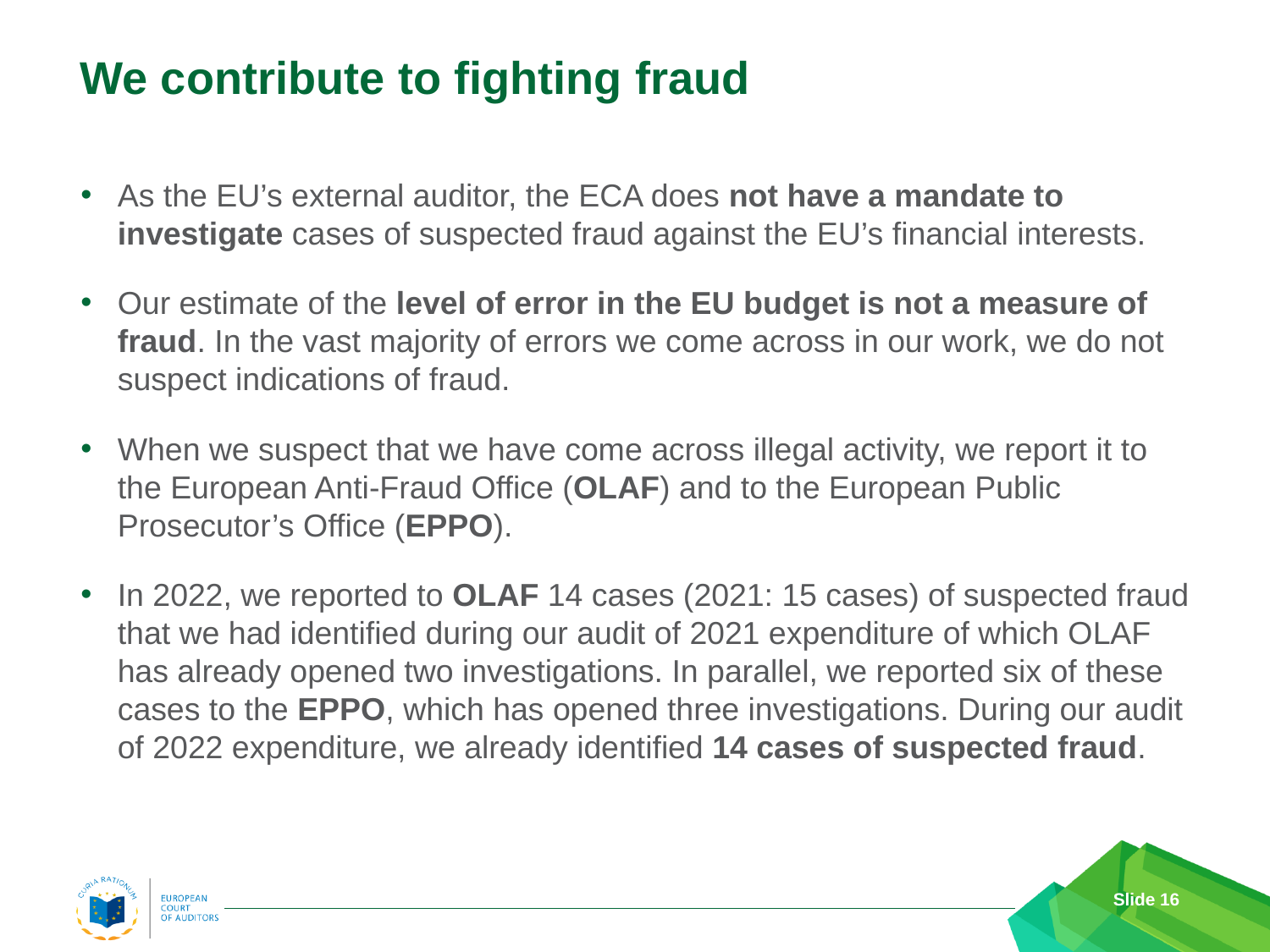

# We contribute to fighting fraud
As the EU’s external auditor, the ECA does not have a mandate to investigate cases of suspected fraud against the EU’s financial interests.
Our estimate of the level of error in the EU budget is not a measure of fraud. In the vast majority of errors we come across in our work, we do not suspect indications of fraud.
When we suspect that we have come across illegal activity, we report it to the European Anti-Fraud Office (OLAF) and to the European Public Prosecutor’s Office (EPPO).
In 2022, we reported to OLAF 14 cases (2021: 15 cases) of suspected fraud that we had identified during our audit of 2021 expenditure of which OLAF has already opened two investigations. In parallel, we reported six of these cases to the EPPO, which has opened three investigations. During our audit of 2022 expenditure, we already identified 14 cases of suspected fraud.
Slide 16